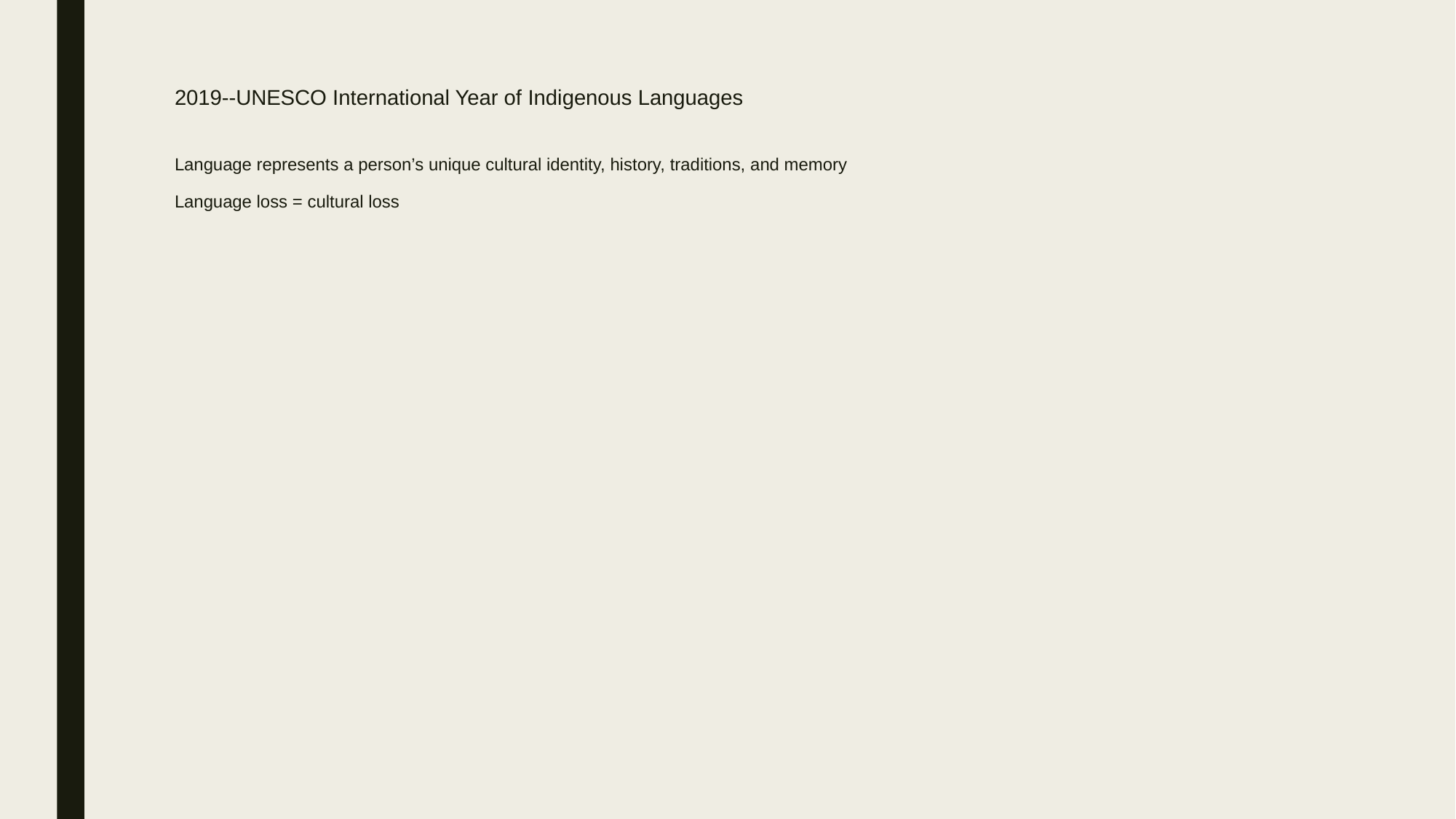

# 2019--UNESCO International Year of Indigenous Languages Language represents a person’s unique cultural identity, history, traditions, and memory Language loss = cultural loss